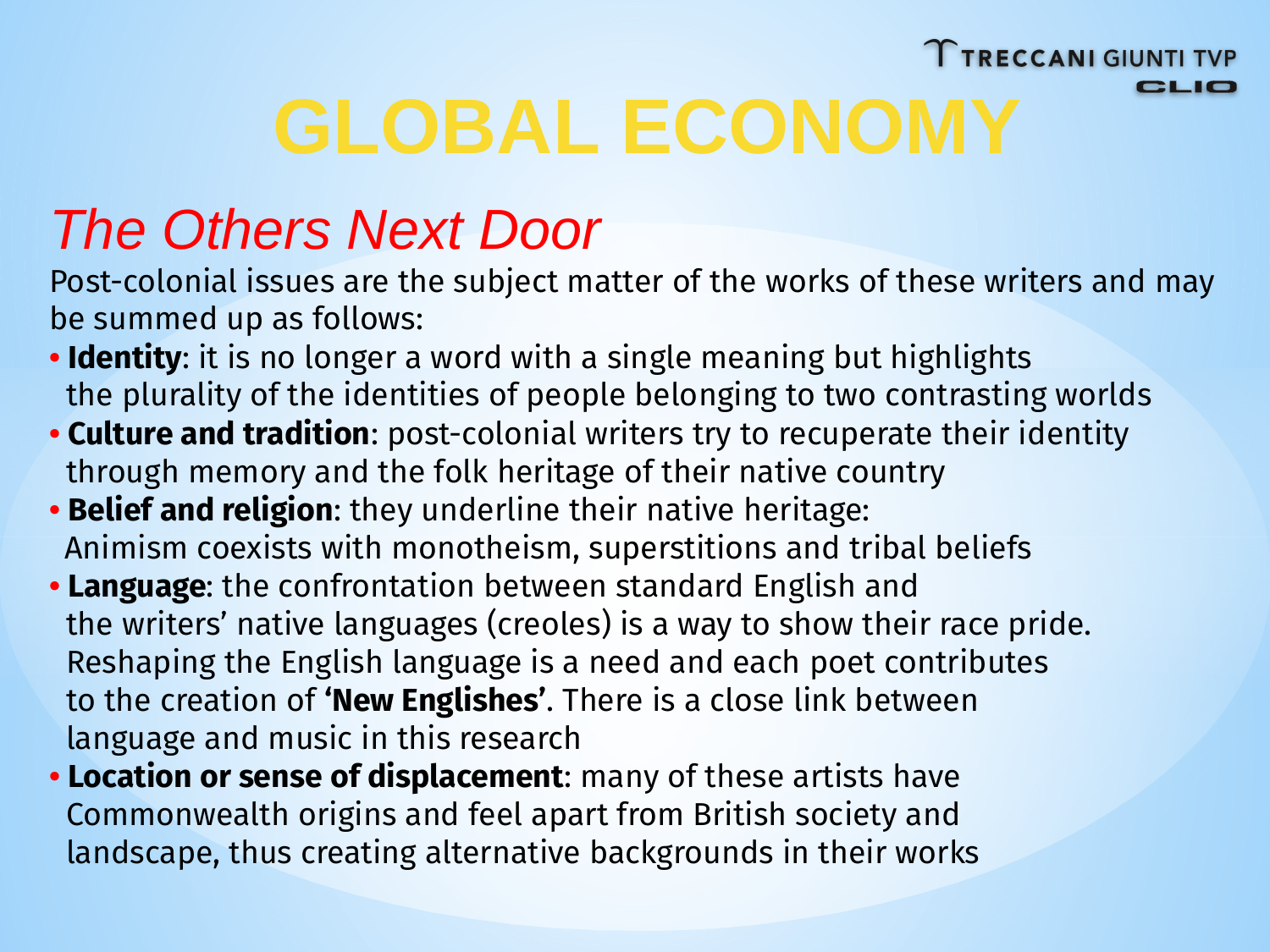

GLOBAL ECONOMY
The Others Next Door
Post-colonial issues are the subject matter of the works of these writers and may be summed up as follows:
• Identity: it is no longer a word with a single meaning but highlights
  the plurality of the identities of people belonging to two contrasting worlds
• Culture and tradition: post-colonial writers try to recuperate their identity
  through memory and the folk heritage of their native country
• Belief and religion: they underline their native heritage:
  Animism coexists with monotheism, superstitions and tribal beliefs
• Language: the confrontation between standard English and
  the writers’ native languages (creoles) is a way to show their race pride.
  Reshaping the English language is a need and each poet contributes
  to the creation of ‘New Englishes’. There is a close link between
  language and music in this research
• Location or sense of displacement: many of these artists have
  Commonwealth origins and feel apart from British society and
  landscape, thus creating alternative backgrounds in their works